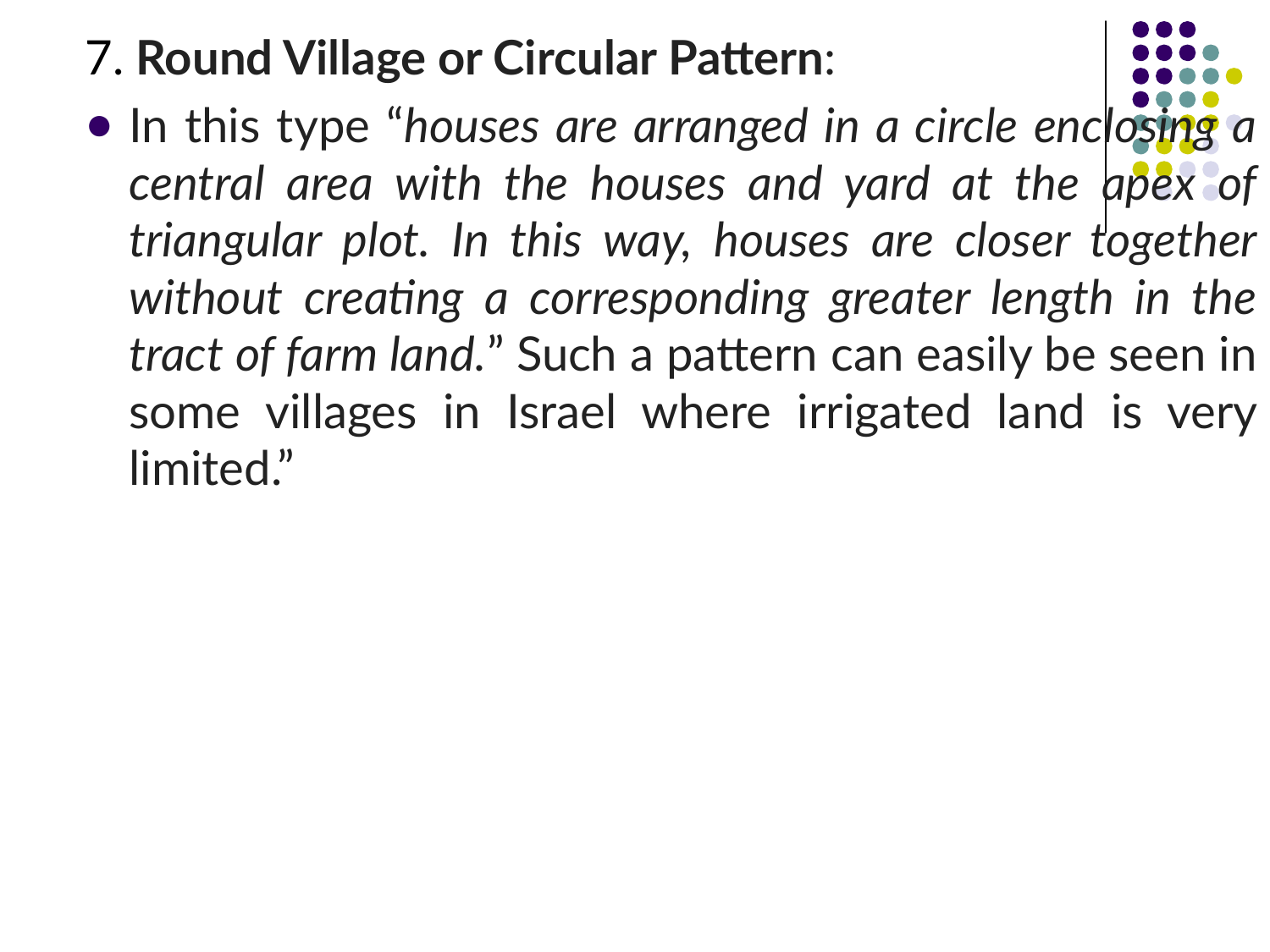

7. Round Village or Circular Pattern:
In this type “houses are arranged in a circle enclosing a central area with the houses and yard at the apex of triangular plot. In this way, houses are closer together without creating a corresponding greater length in the tract of farm land.” Such a pattern can easily be seen in some villages in Israel where irrigated land is very limited.”